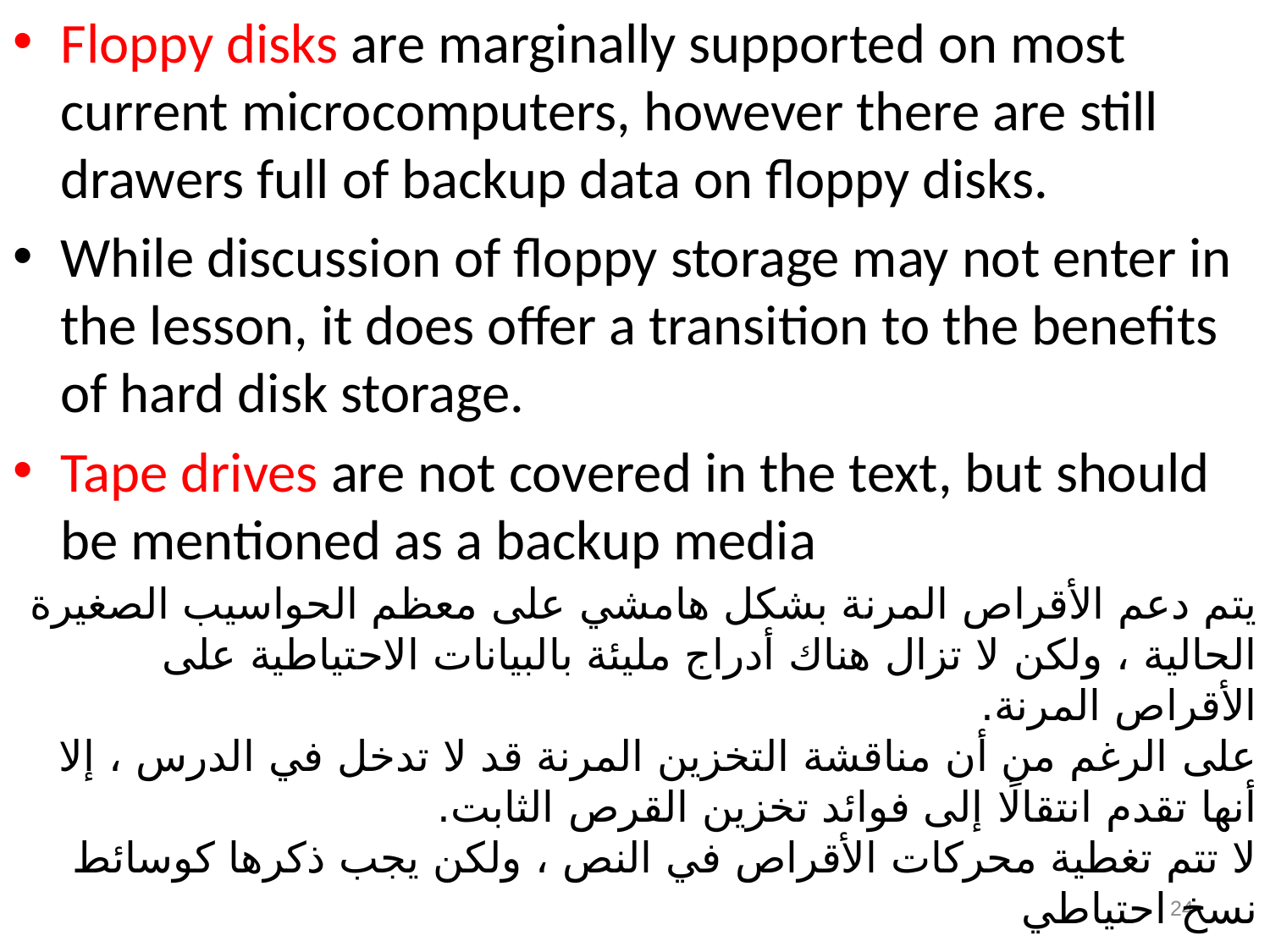

Floppy disks are marginally supported on most current microcomputers, however there are still drawers full of backup data on floppy disks.
While discussion of floppy storage may not enter in the lesson, it does offer a transition to the benefits of hard disk storage.
Tape drives are not covered in the text, but should be mentioned as a backup media

يتم دعم الأقراص المرنة بشكل هامشي على معظم الحواسيب الصغيرة الحالية ، ولكن لا تزال هناك أدراج مليئة بالبيانات الاحتياطية على الأقراص المرنة.
على الرغم من أن مناقشة التخزين المرنة قد لا تدخل في الدرس ، إلا أنها تقدم انتقالًا إلى فوائد تخزين القرص الثابت.
لا تتم تغطية محركات الأقراص في النص ، ولكن يجب ذكرها كوسائط نسخ احتياطي
24